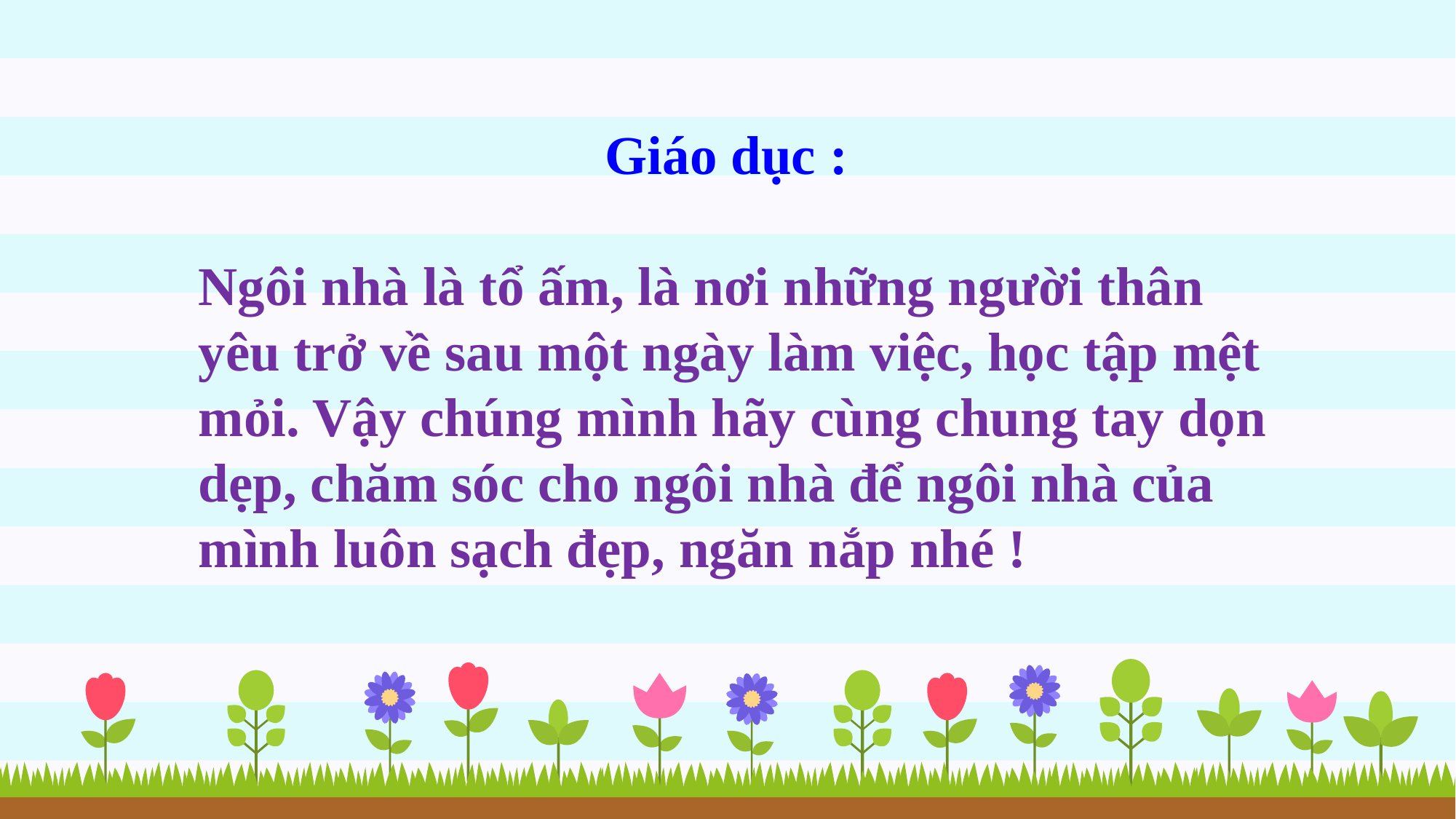

Giáo dục :

Ngôi nhà là tổ ấm, là nơi những người thân yêu trở về sau một ngày làm việc, học tập mệt mỏi. Vậy chúng mình hãy cùng chung tay dọn dẹp, chăm sóc cho ngôi nhà để ngôi nhà của mình luôn sạch đẹp, ngăn nắp nhé !